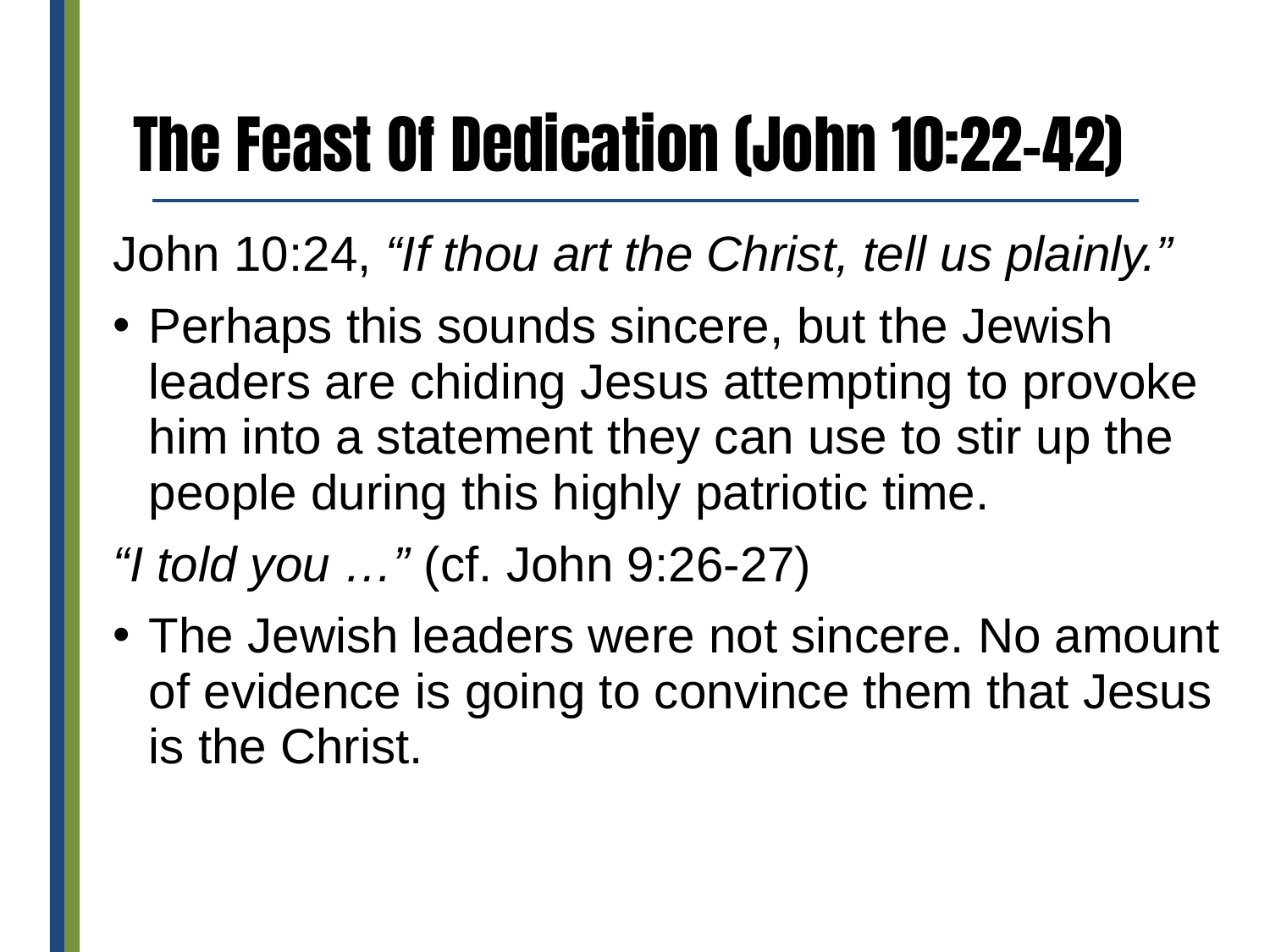

# The Feast Of Dedication (John 10:22-42)
John 10:24, “If thou art the Christ, tell us plainly.”
Perhaps this sounds sincere, but the Jewish leaders are chiding Jesus attempting to provoke him into a statement they can use to stir up the people during this highly patriotic time.
“I told you …” (cf. John 9:26-27)
The Jewish leaders were not sincere. No amount of evidence is going to convince them that Jesus is the Christ.